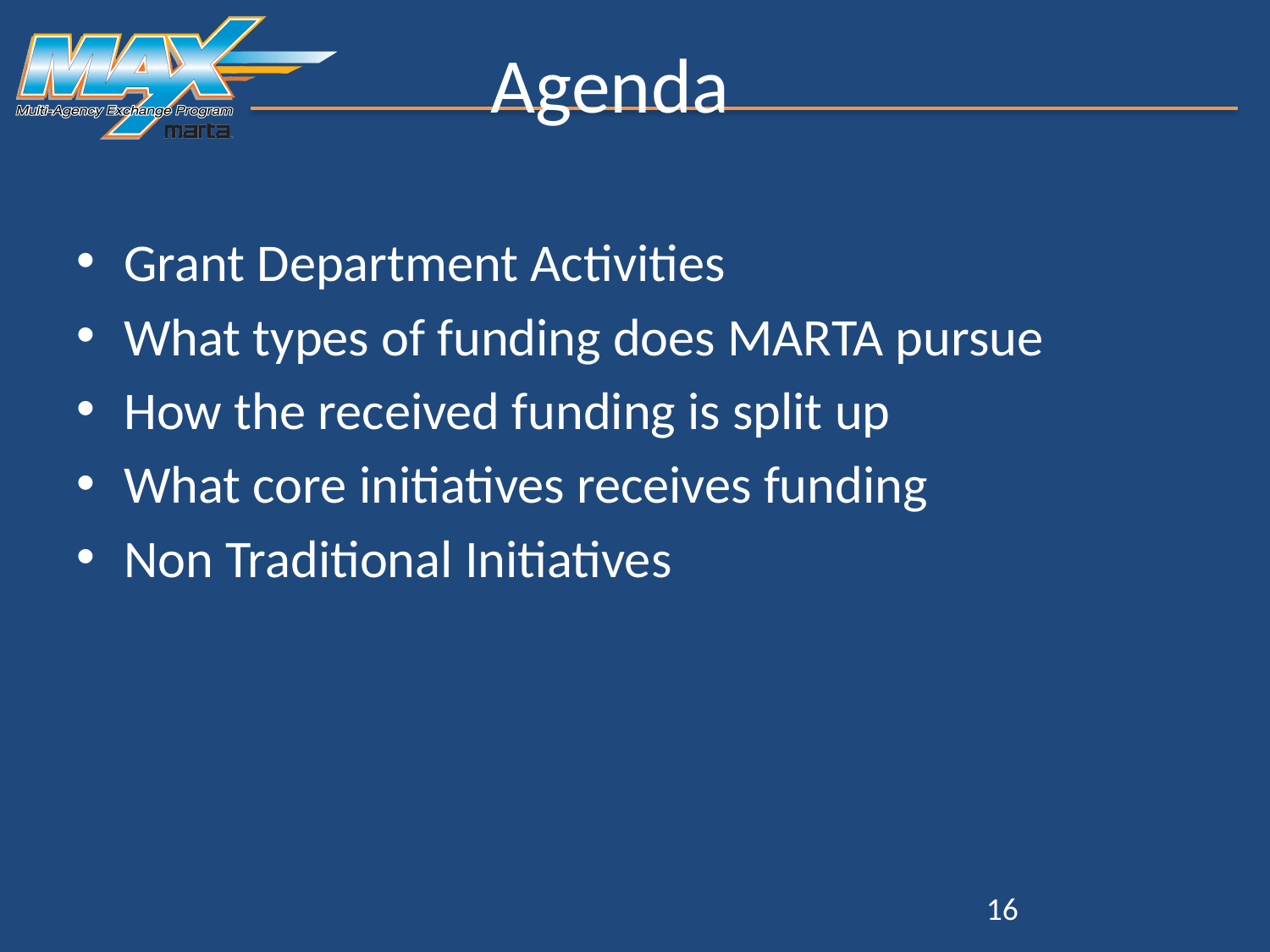

# Agenda
Grant Department Activities
What types of funding does MARTA pursue
How the received funding is split up
What core initiatives receives funding
Non Traditional Initiatives
16